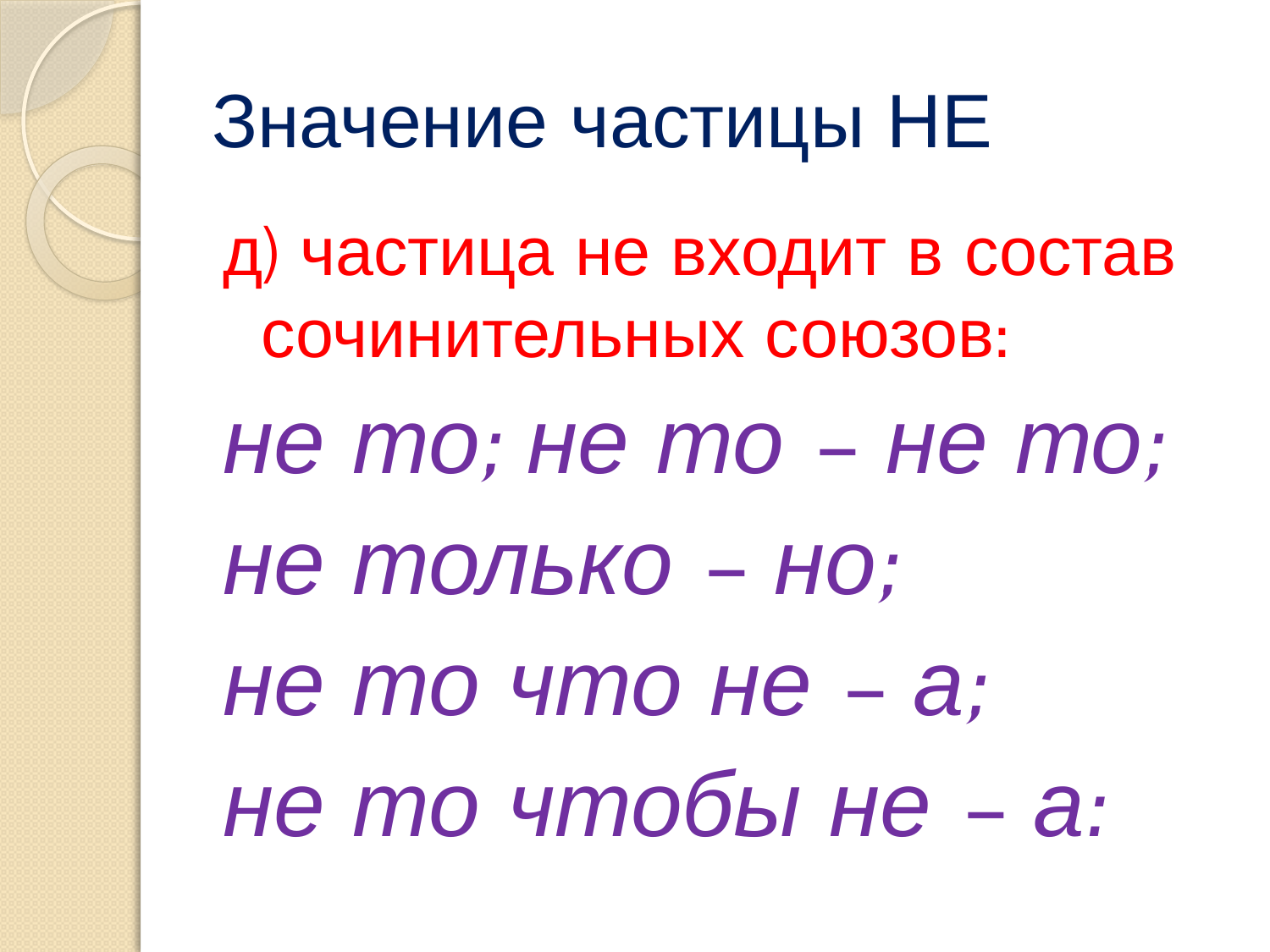

# Значение частицы НЕ
д) частица не входит в состав сочинительных союзов:
не то; не то – не то;
не только – но;
не то что не – а;
не то чтобы не – а: